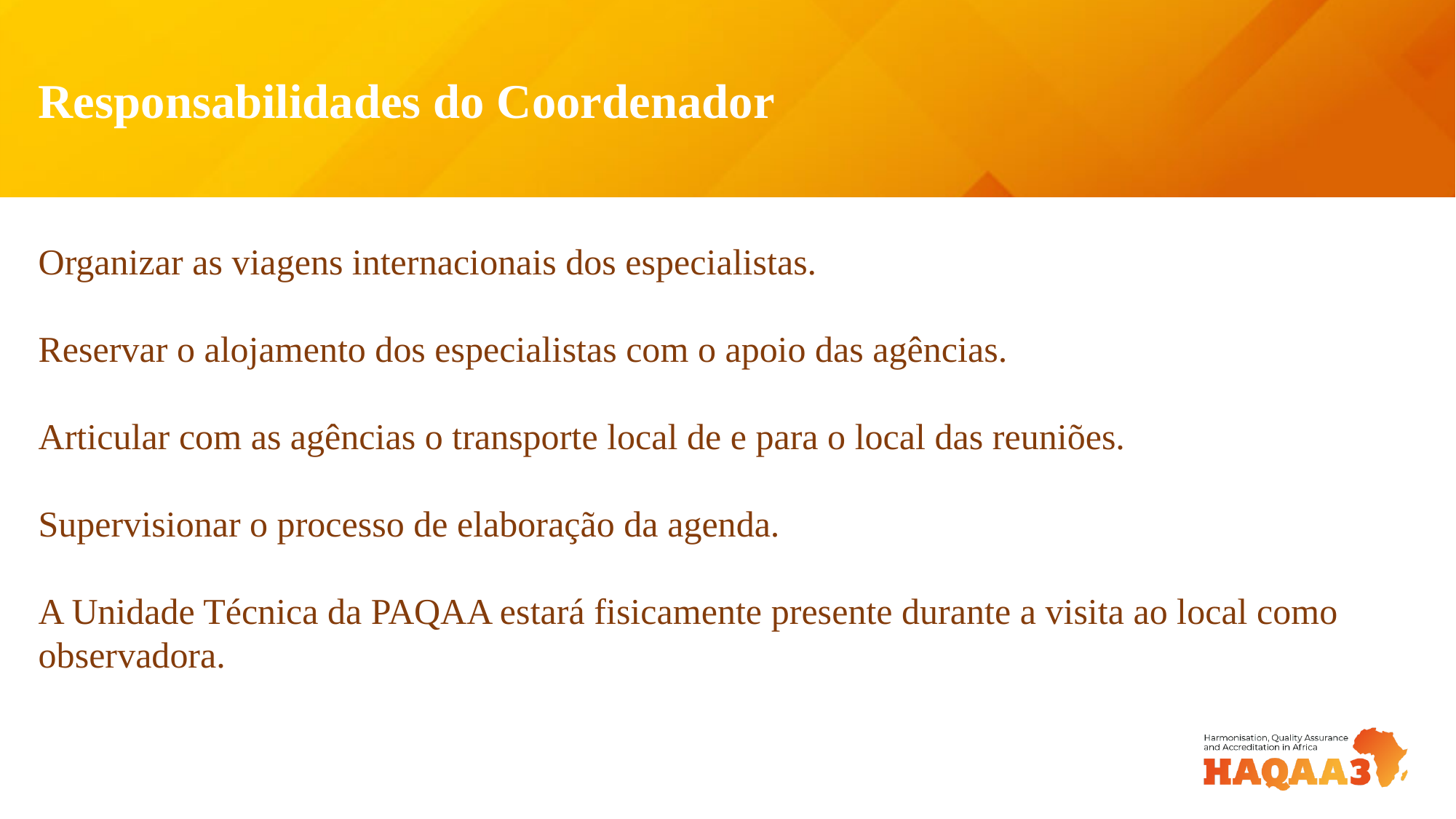

Responsabilidades do Coordenador
Organizar as viagens internacionais dos especialistas.

Reservar o alojamento dos especialistas com o apoio das agências.

Articular com as agências o transporte local de e para o local das reuniões.

Supervisionar o processo de elaboração da agenda.

A Unidade Técnica da PAQAA estará fisicamente presente durante a visita ao local como observadora.